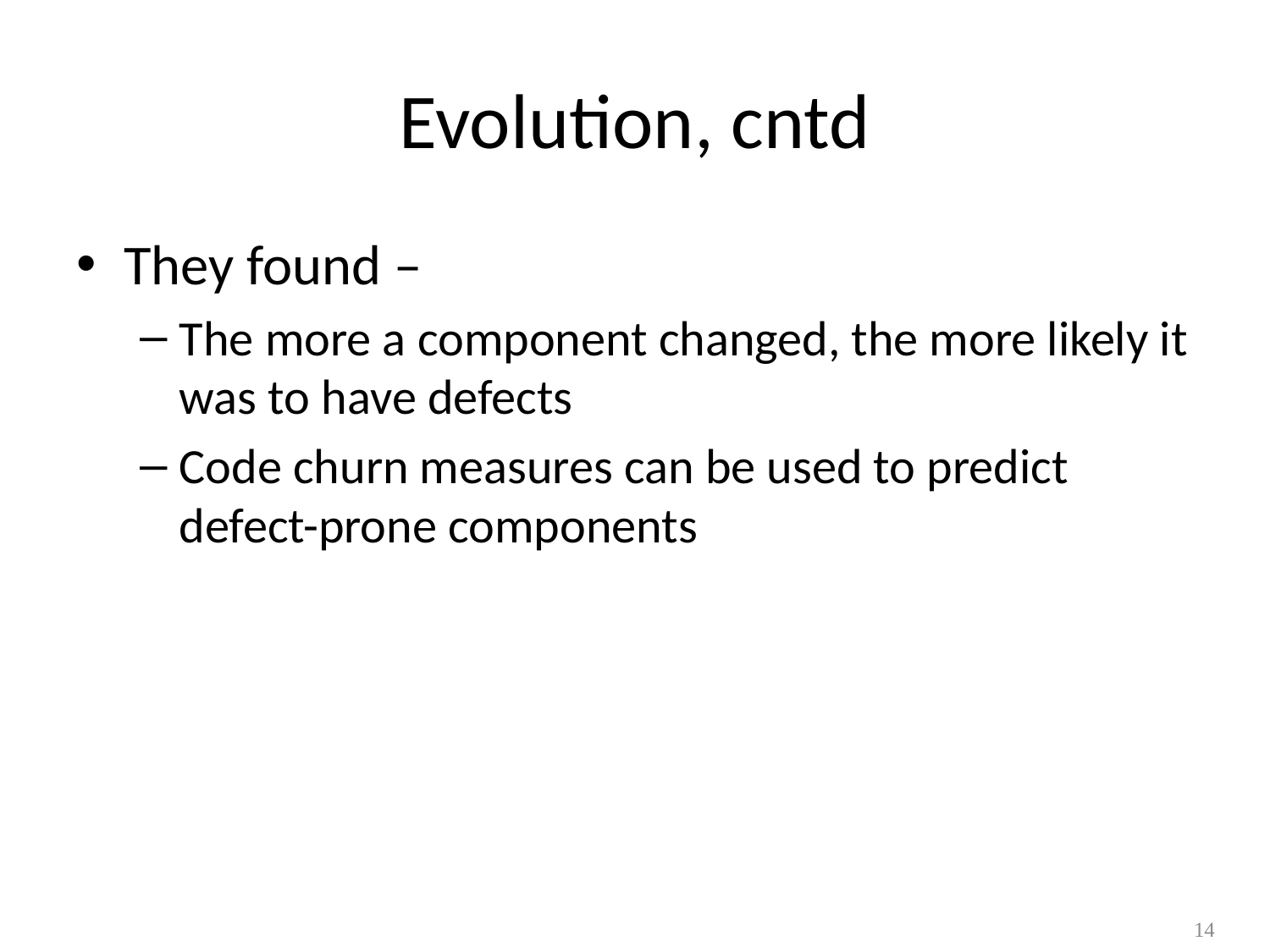

# Evolution, cntd
They found –
The more a component changed, the more likely it was to have defects
Code churn measures can be used to predict defect-prone components